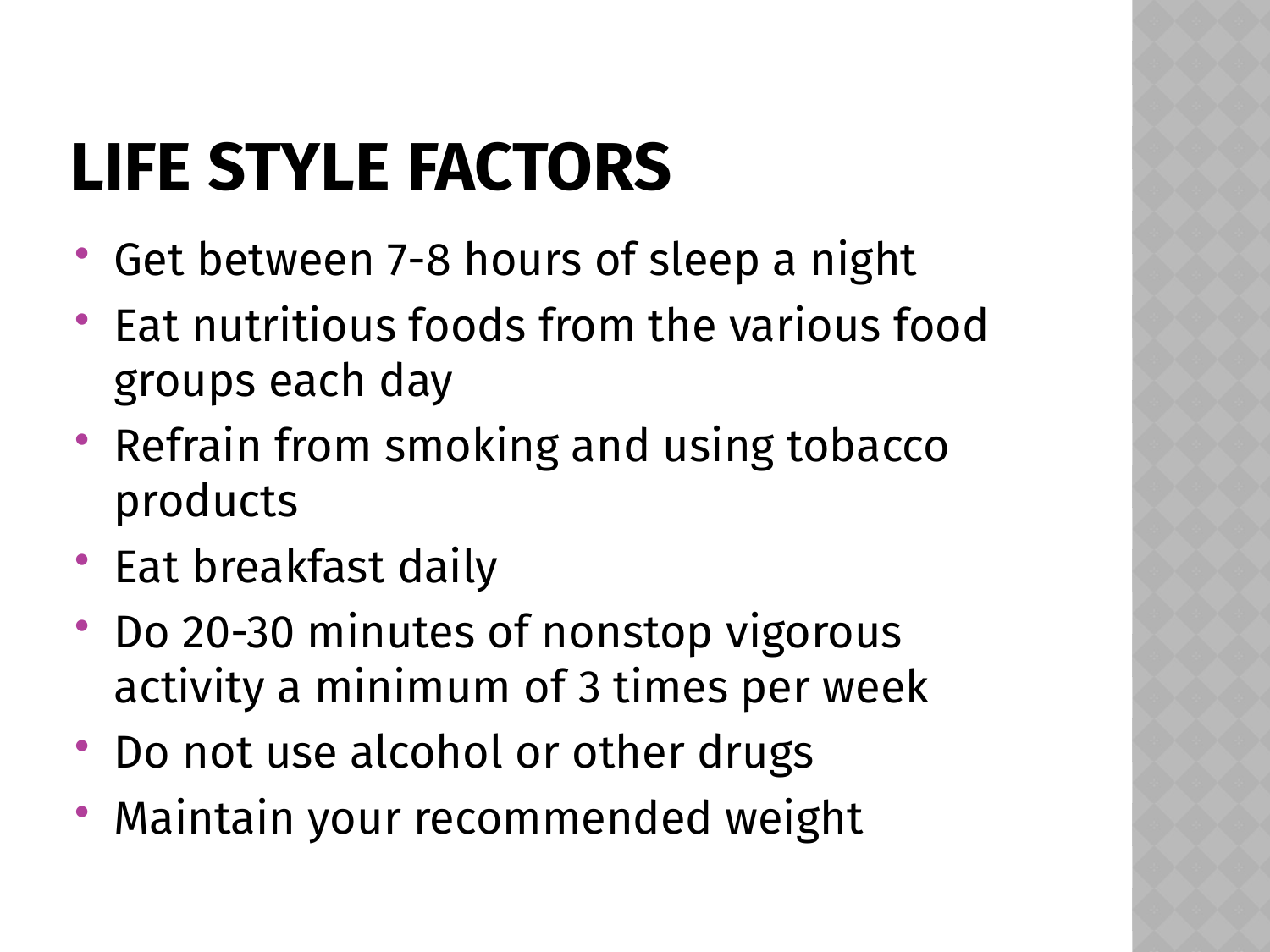

# Life Style Factors
Get between 7-8 hours of sleep a night
Eat nutritious foods from the various food groups each day
Refrain from smoking and using tobacco products
Eat breakfast daily
Do 20-30 minutes of nonstop vigorous activity a minimum of 3 times per week
Do not use alcohol or other drugs
Maintain your recommended weight